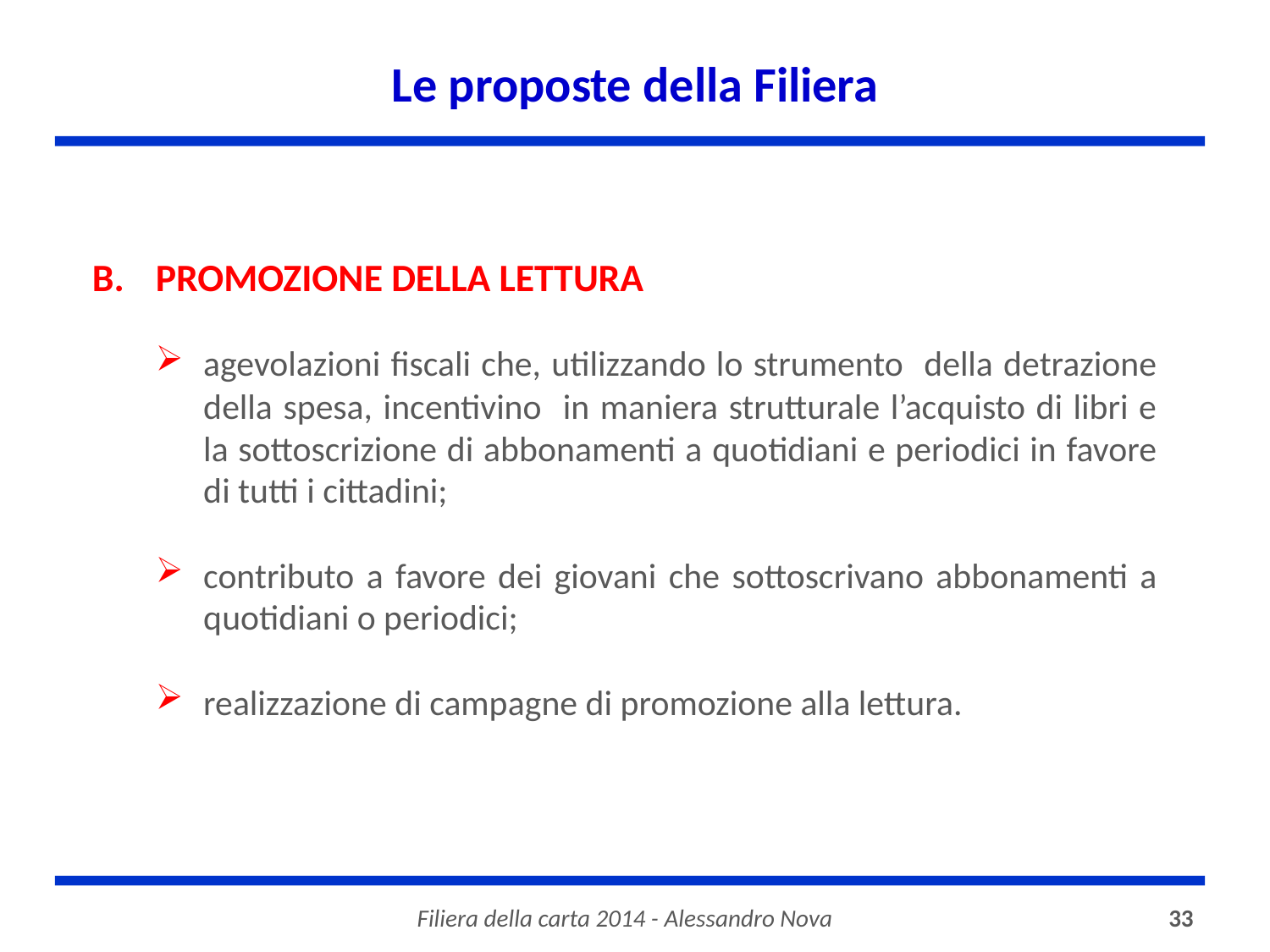

# Le proposte della Filiera
PROMOZIONE DELLA LETTURA

agevolazioni fiscali che, utilizzando lo strumento  della detrazione della spesa, incentivino  in maniera strutturale l’acquisto di libri e la sottoscrizione di abbonamenti a quotidiani e periodici in favore di tutti i cittadini;

contributo a favore dei giovani che sottoscrivano abbonamenti a quotidiani o periodici;

realizzazione di campagne di promozione alla lettura.
Filiera della carta 2014 - Alessandro Nova
33